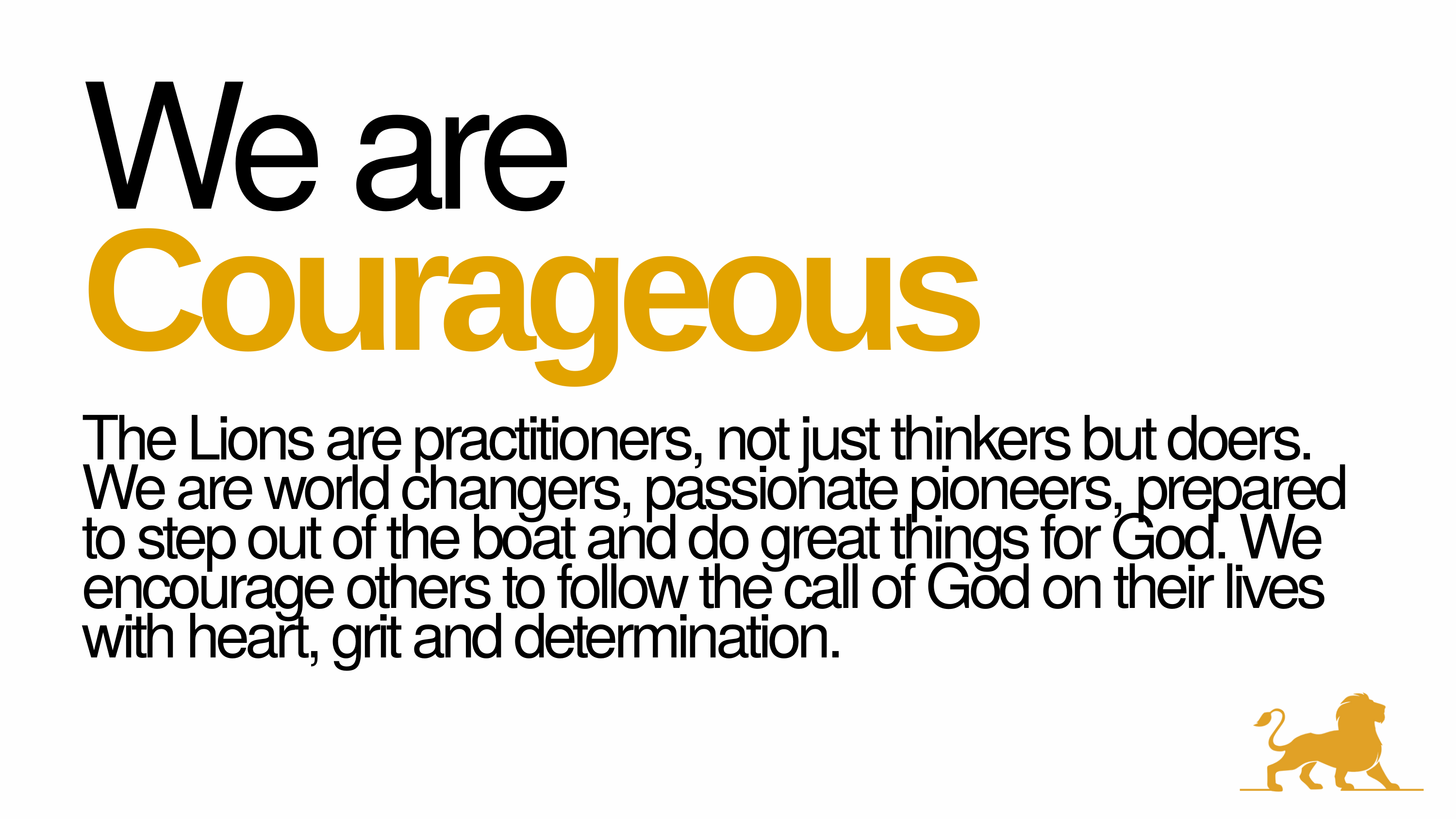

We are Courageous
The Lions are practitioners, not just thinkers but doers. We are world changers, passionate pioneers, prepared to step out of the boat and do great things for God. We encourage others to follow the call of God on their lives with heart, grit and determination.